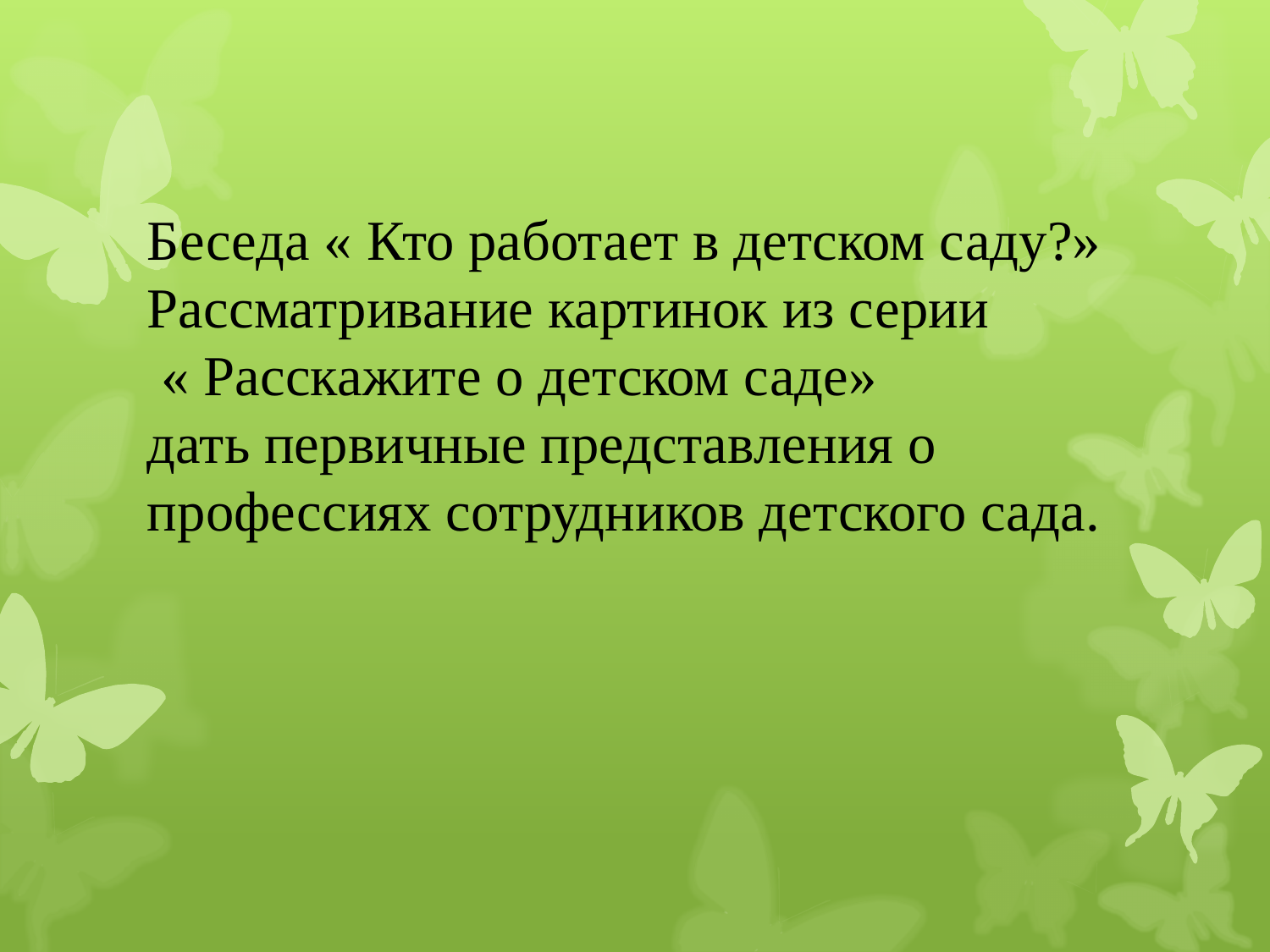

# Беседа « Кто работает в детском саду?» Рассматривание картинок из серии « Расскажите о детском саде» дать первичные представления о профессиях сотрудников детского сада.